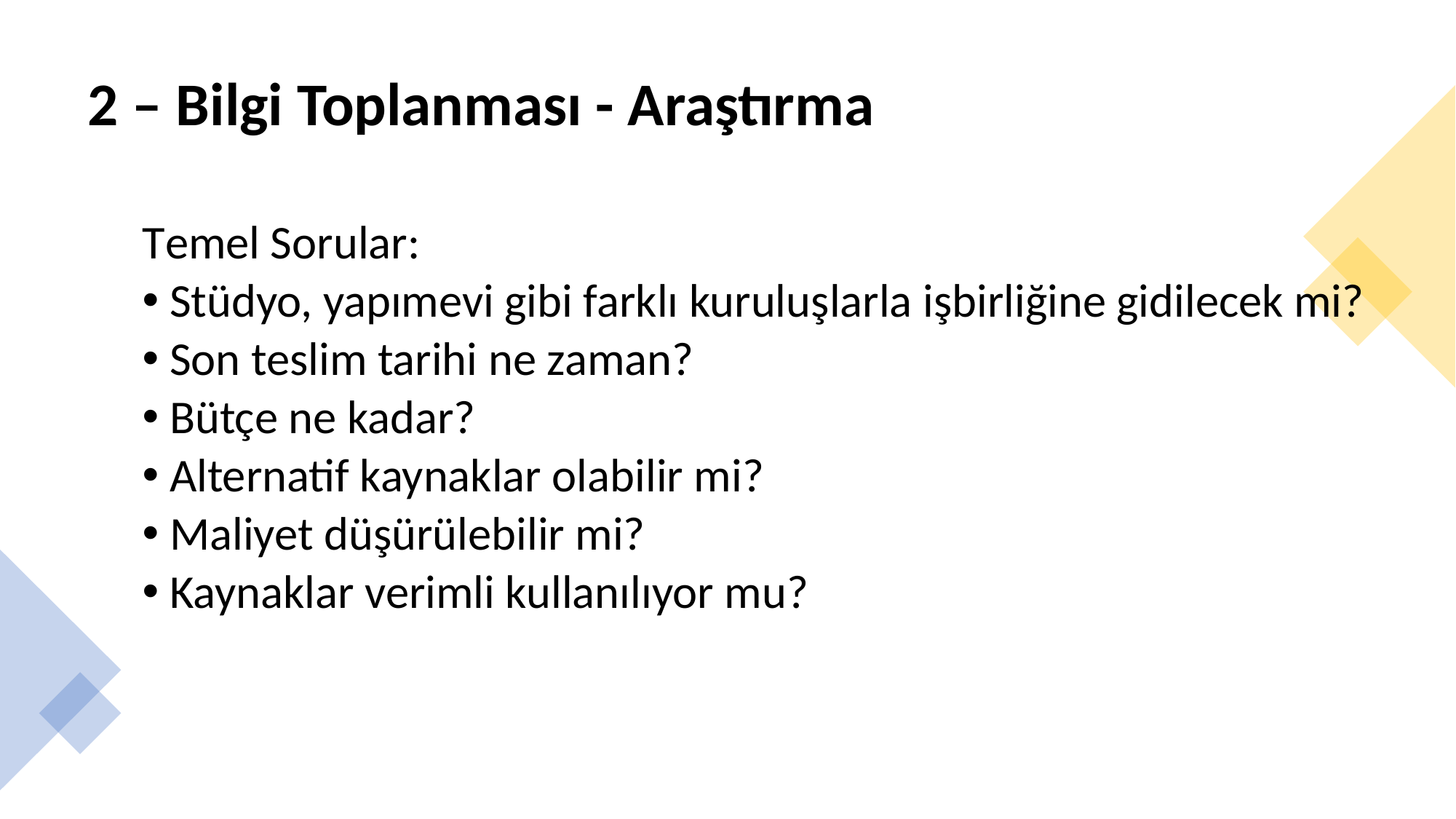

# 2 – Bilgi Toplanması - Araştırma

Temel Sorular:
Stüdyo, yapımevi gibi farklı kuruluşlarla işbirliğine gidilecek mi?
Son teslim tarihi ne zaman?
Bütçe ne kadar?
Alternatif kaynaklar olabilir mi?
Maliyet düşürülebilir mi?
Kaynaklar verimli kullanılıyor mu?

Dr. Öğr. Üyesi Ergin Şafak Dikmen
7